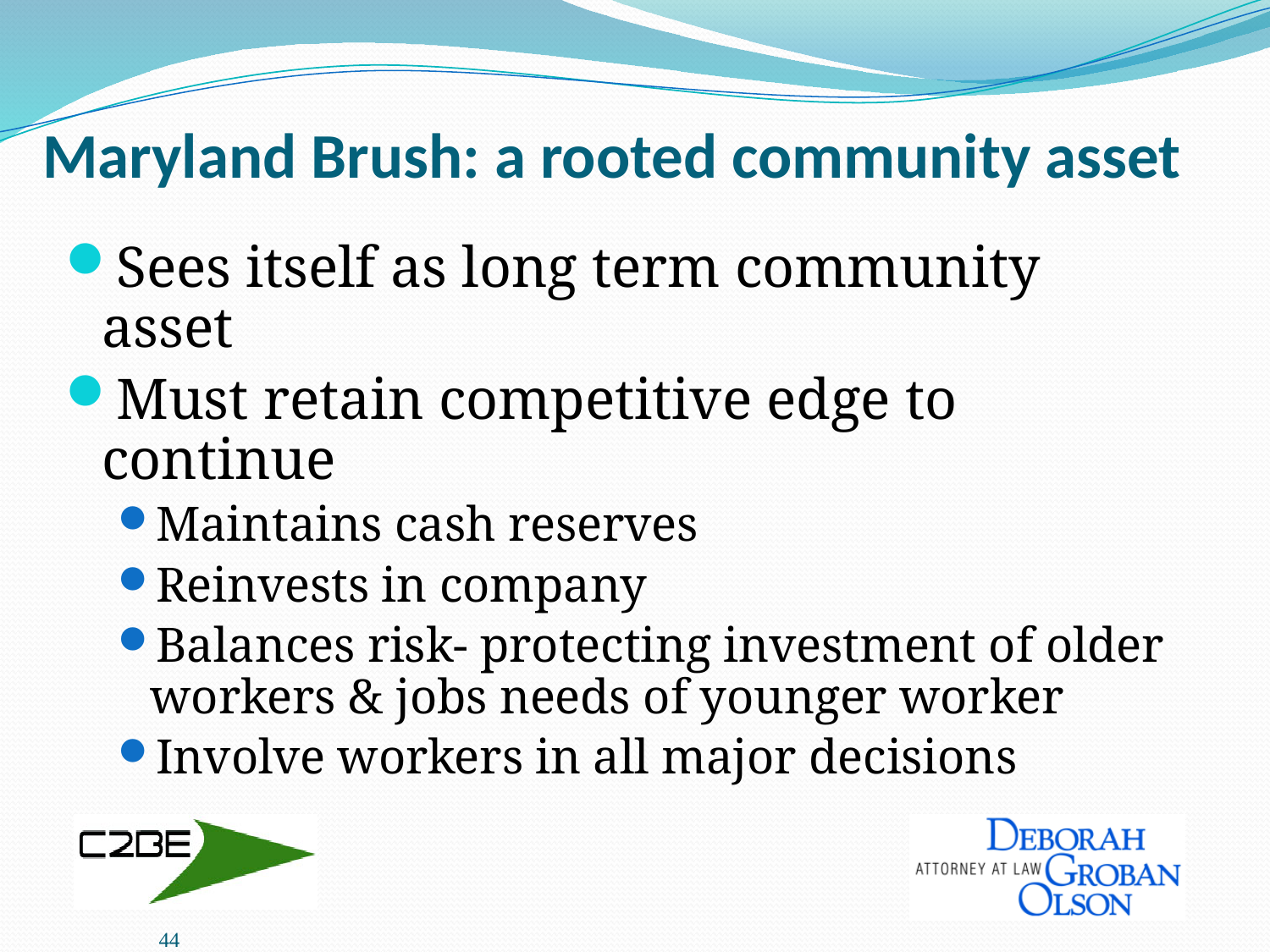

# Maryland Brush: a rooted community asset
Sees itself as long term community asset
Must retain competitive edge to continue
Maintains cash reserves
Reinvests in company
Balances risk- protecting investment of older workers & jobs needs of younger worker
Involve workers in all major decisions

44